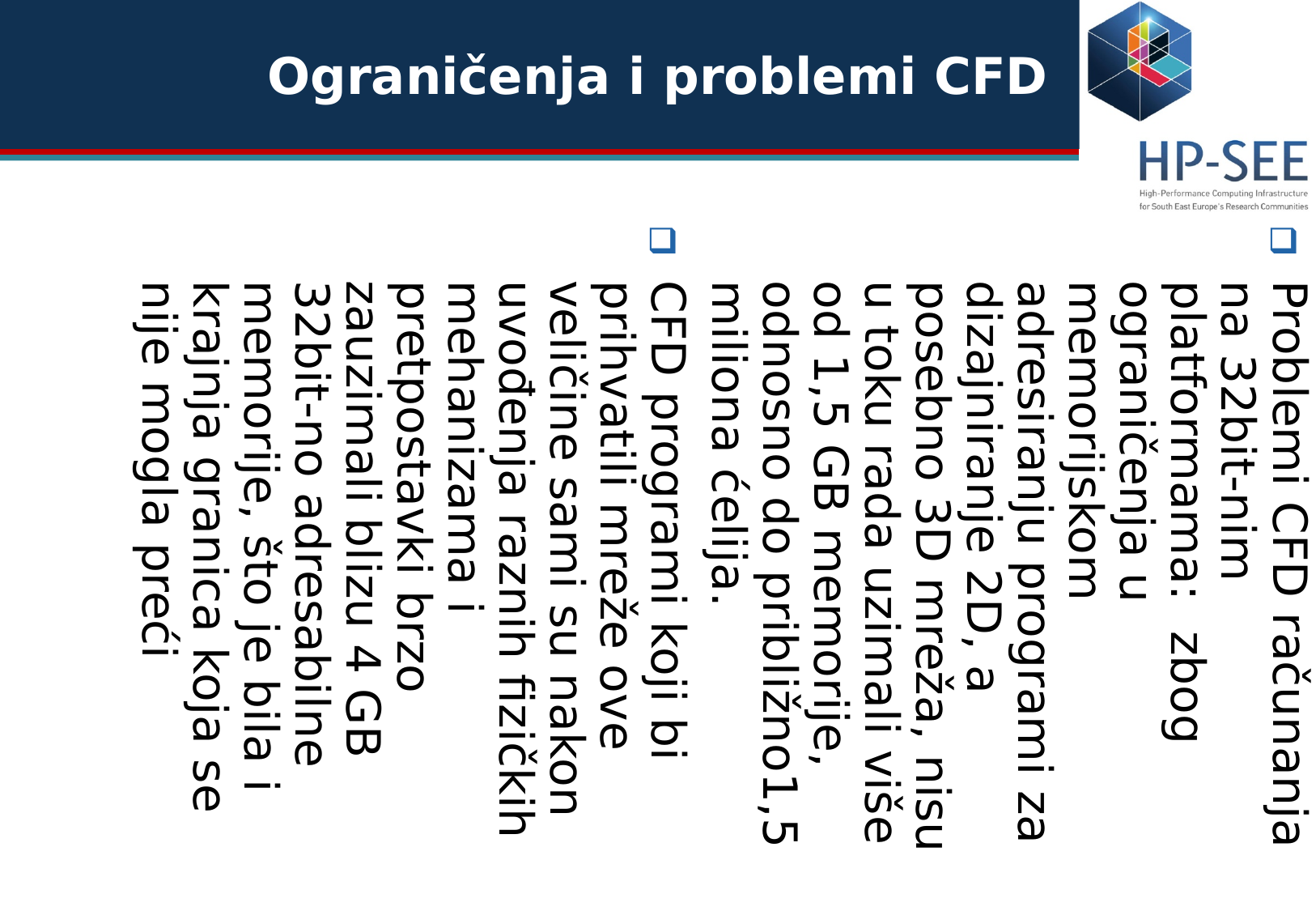

Ograničenja i problemi CFD
Problemi CFD računanja na 32bit-nim platformama:  zbog ograničenja u memorijskom adresiranju programi za dizajniranje 2D, a posebno 3D mreža, nisu u toku rada uzimali više od 1,5 GB memorije, odnosno do približno1,5 miliona ćelija.
CFD programi koji bi prihvatili mreže ove veličine sami su nakon uvođenja raznih fizičkih mehanizama i pretpostavki brzo zauzimali blizu 4 GB 32bit-no adresabilne memorije, što je bila i krajnja granica koja se nije mogla preći